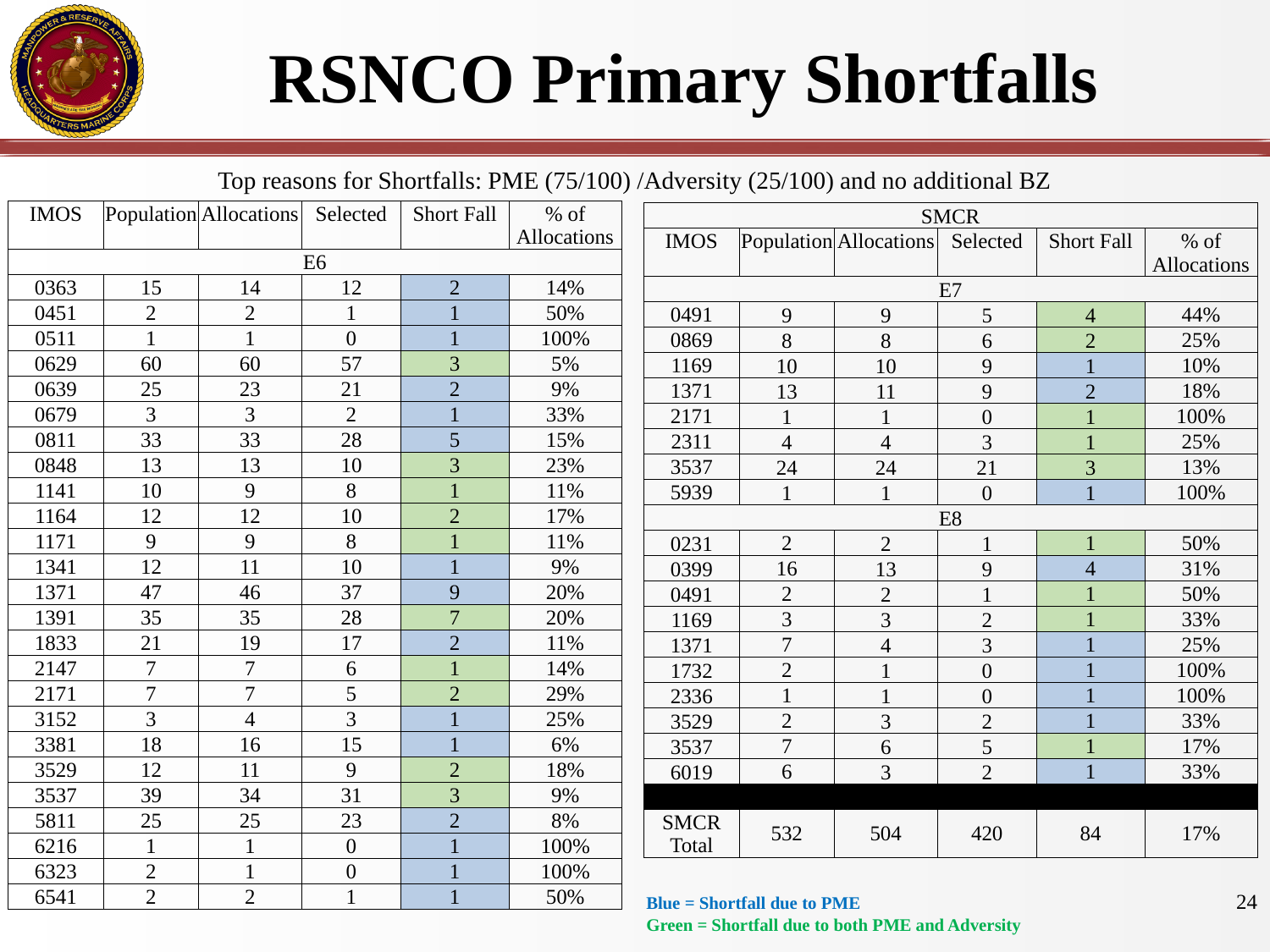

# RSNCO Primary Shortfalls
Top reasons for Shortfalls: PME (75/100) /Adversity (25/100) and no additional BZ
| IMOS | Population | Allocations | Selected | Short Fall | % of Allocations |
| --- | --- | --- | --- | --- | --- |
| E6 |  |  |  |  |  |
| 0363 | 15 | 14 | 12 | 2 | 14% |
| 0451 | 2 | 2 | 1 | 1 | 50% |
| 0511 | 1 | 1 | 0 | 1 | 100% |
| 0629 | 60 | 60 | 57 | 3 | 5% |
| 0639 | 25 | 23 | 21 | 2 | 9% |
| 0679 | 3 | 3 | 2 | 1 | 33% |
| 0811 | 33 | 33 | 28 | 5 | 15% |
| 0848 | 13 | 13 | 10 | 3 | 23% |
| 1141 | 10 | 9 | 8 | 1 | 11% |
| 1164 | 12 | 12 | 10 | 2 | 17% |
| 1171 | 9 | 9 | 8 | 1 | 11% |
| 1341 | 12 | 11 | 10 | 1 | 9% |
| 1371 | 47 | 46 | 37 | 9 | 20% |
| 1391 | 35 | 35 | 28 | 7 | 20% |
| 1833 | 21 | 19 | 17 | 2 | 11% |
| 2147 | 7 | 7 | 6 | 1 | 14% |
| 2171 | 7 | 7 | 5 | 2 | 29% |
| 3152 | 3 | 4 | 3 | 1 | 25% |
| 3381 | 18 | 16 | 15 | 1 | 6% |
| 3529 | 12 | 11 | 9 | 2 | 18% |
| 3537 | 39 | 34 | 31 | 3 | 9% |
| 5811 | 25 | 25 | 23 | 2 | 8% |
| 6216 | 1 | 1 | 0 | 1 | 100% |
| 6323 | 2 | 1 | 0 | 1 | 100% |
| 6541 | 2 | 2 | 1 | 1 | 50% |
| SMCR |  |  |  |  |  |
| --- | --- | --- | --- | --- | --- |
| IMOS | Population | Allocations | Selected | Short Fall | % of Allocations |
| E7 |  |  |  |  |  |
| 0491 | 9 | 9 | 5 | 4 | 44% |
| 0869 | 8 | 8 | 6 | 2 | 25% |
| 1169 | 10 | 10 | 9 | 1 | 10% |
| 1371 | 13 | 11 | 9 | 2 | 18% |
| 2171 | 1 | 1 | 0 | 1 | 100% |
| 2311 | 4 | 4 | 3 | 1 | 25% |
| 3537 | 24 | 24 | 21 | 3 | 13% |
| 5939 | 1 | 1 | 0 | 1 | 100% |
| E8 |  |  |  |  |  |
| 0231 | 2 | 2 | 1 | 1 | 50% |
| 0399 | 16 | 13 | 9 | 4 | 31% |
| 0491 | 2 | 2 | 1 | 1 | 50% |
| 1169 | 3 | 3 | 2 | 1 | 33% |
| 1371 | 7 | 4 | 3 | 1 | 25% |
| 1732 | 2 | 1 | 0 | 1 | 100% |
| 2336 | 1 | 1 | 0 | 1 | 100% |
| 3529 | 2 | 3 | 2 | 1 | 33% |
| 3537 | 7 | 6 | 5 | 1 | 17% |
| 6019 | 6 | 3 | 2 | 1 | 33% |
|  |  |  |  |  |  |
| SMCR Total | 532 | 504 | 420 | 84 | 17% |
24
Blue = Shortfall due to PME
Green = Shortfall due to both PME and Adversity